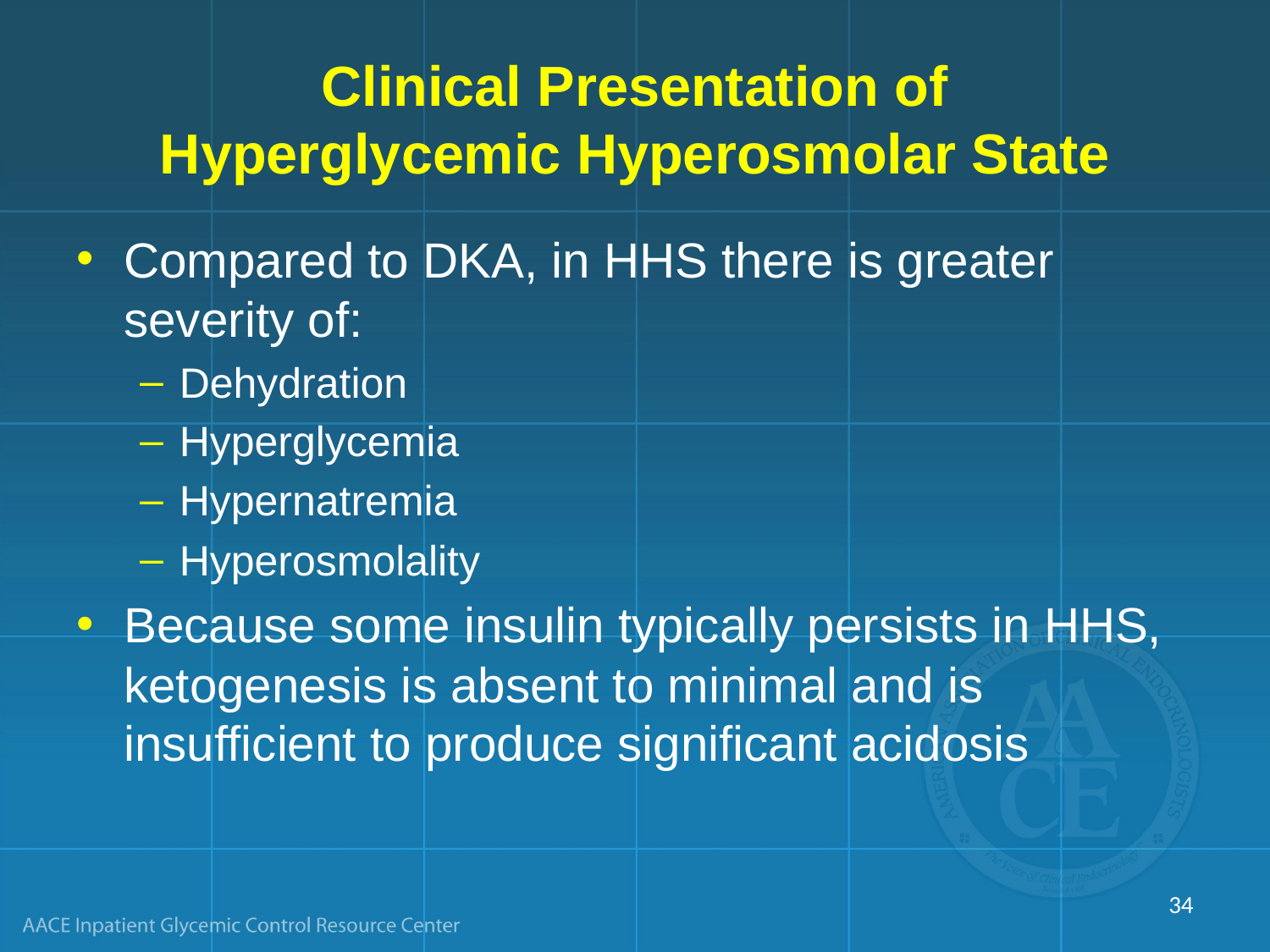

# Clinical Presentation of Hyperglycemic Hyperosmolar State
Compared to DKA, in HHS there is greater severity of:
Dehydration
Hyperglycemia
Hypernatremia
Hyperosmolality
Because some insulin typically persists in HHS, ketogenesis is absent to minimal and is insufficient to produce significant acidosis
34